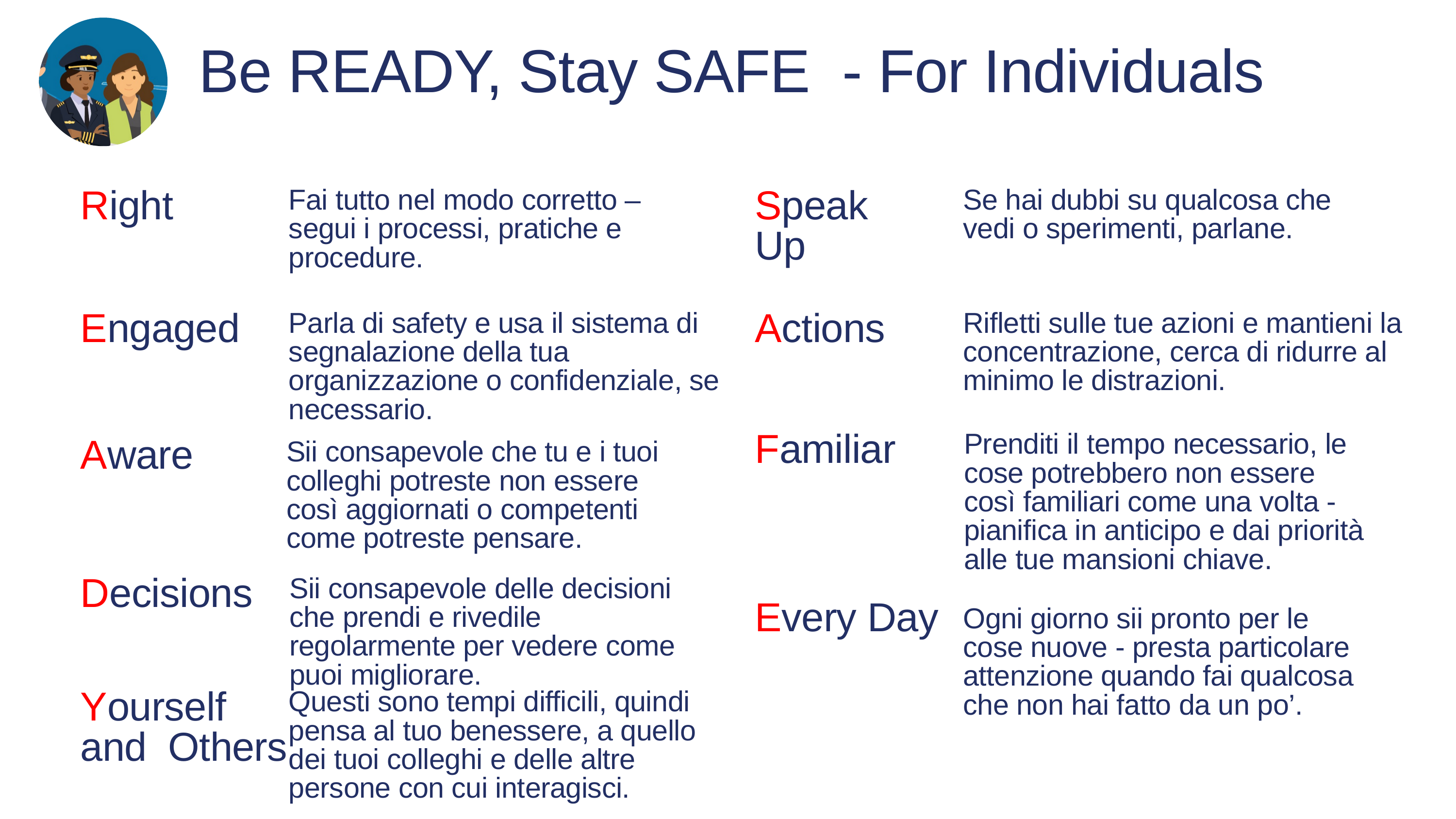

Be READY, Stay SAFE  - For Individuals
Fai tutto nel modo corretto – segui i processi, pratiche e procedure.
Se hai dubbi su qualcosa che vedi o sperimenti, parlane.
Right
Speak Up
Engaged
Parla di safety e usa il sistema di segnalazione della tua organizzazione o confidenziale, se necessario.
Actions
Rifletti sulle tue azioni e mantieni la concentrazione, cerca di ridurre al minimo le distrazioni.
Familiar
Prenditi il tempo necessario, le cose potrebbero non essere così familiari come una volta - pianifica in anticipo e dai priorità alle tue mansioni chiave.
Aware
Sii consapevole che tu e i tuoi colleghi potreste non essere così aggiornati o competenti come potreste pensare.
Decisions
Sii consapevole delle decisioni che prendi e rivedile regolarmente per vedere come puoi migliorare.
Every Day
Ogni giorno sii pronto per le cose nuove - presta particolare attenzione quando fai qualcosa che non hai fatto da un po’.
Yourself
and  Others
Questi sono tempi difficili, quindi pensa al tuo benessere, a quello dei tuoi colleghi e delle altre persone con cui interagisci.